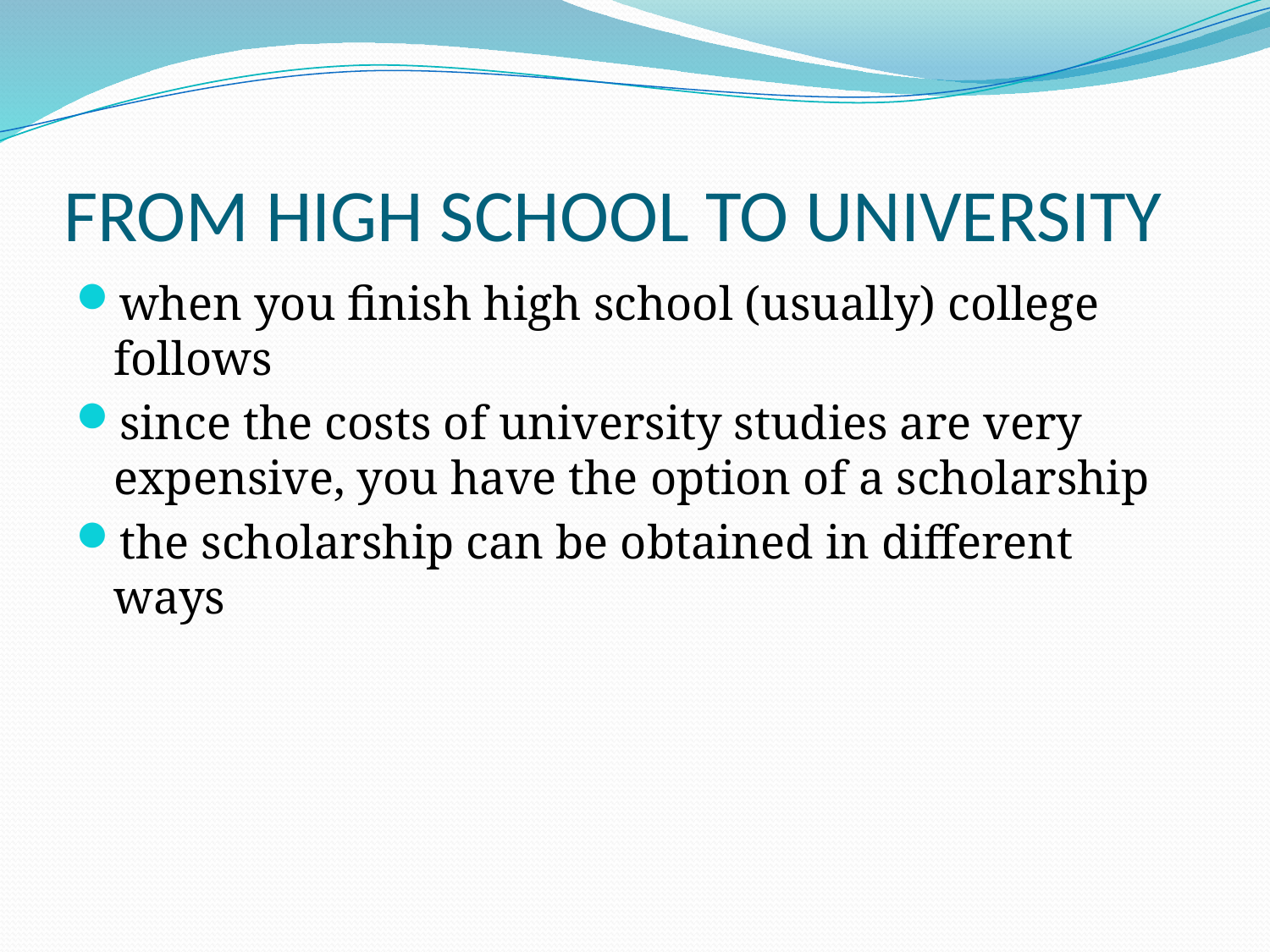

# FROM HIGH SCHOOL TO UNIVERSITY
when you finish high school (usually) college follows
since the costs of university studies are very expensive, you have the option of a scholarship
the scholarship can be obtained in different ways